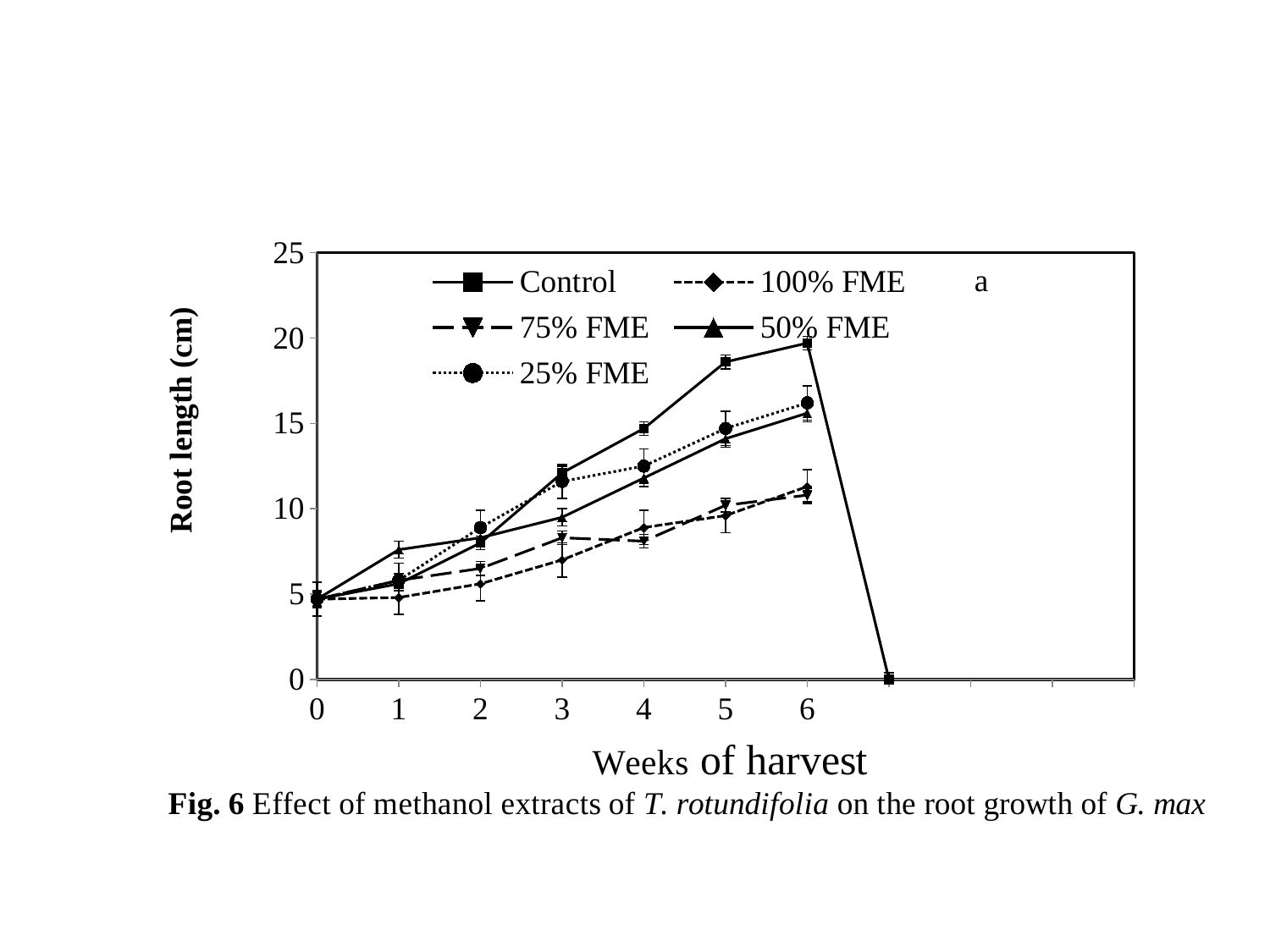

#

### Chart

| Category |  |  |  |  |  |
|---|---|---|---|---|---|
| 0 | 4.7 | 4.7 | 4.7 | 4.7 | 4.7 |
| 1 | 5.6 | 4.8 | 5.8 | 7.6 | 5.8 |
| 2 | 8.0 | 5.6 | 6.5 | 8.3 | 8.9 |
| 3 | 12.1 | 7.0 | 8.3 | 9.5 | 11.6 |
| 4 | 14.7 | 8.9 | 8.1 | 11.8 | 12.5 |
| 5 | 18.6 | 9.6 | 10.200000000000001 | 14.1 | 14.7 |
| 6 | 19.7 | 11.3 | 10.8 | 15.6 | 16.2 |